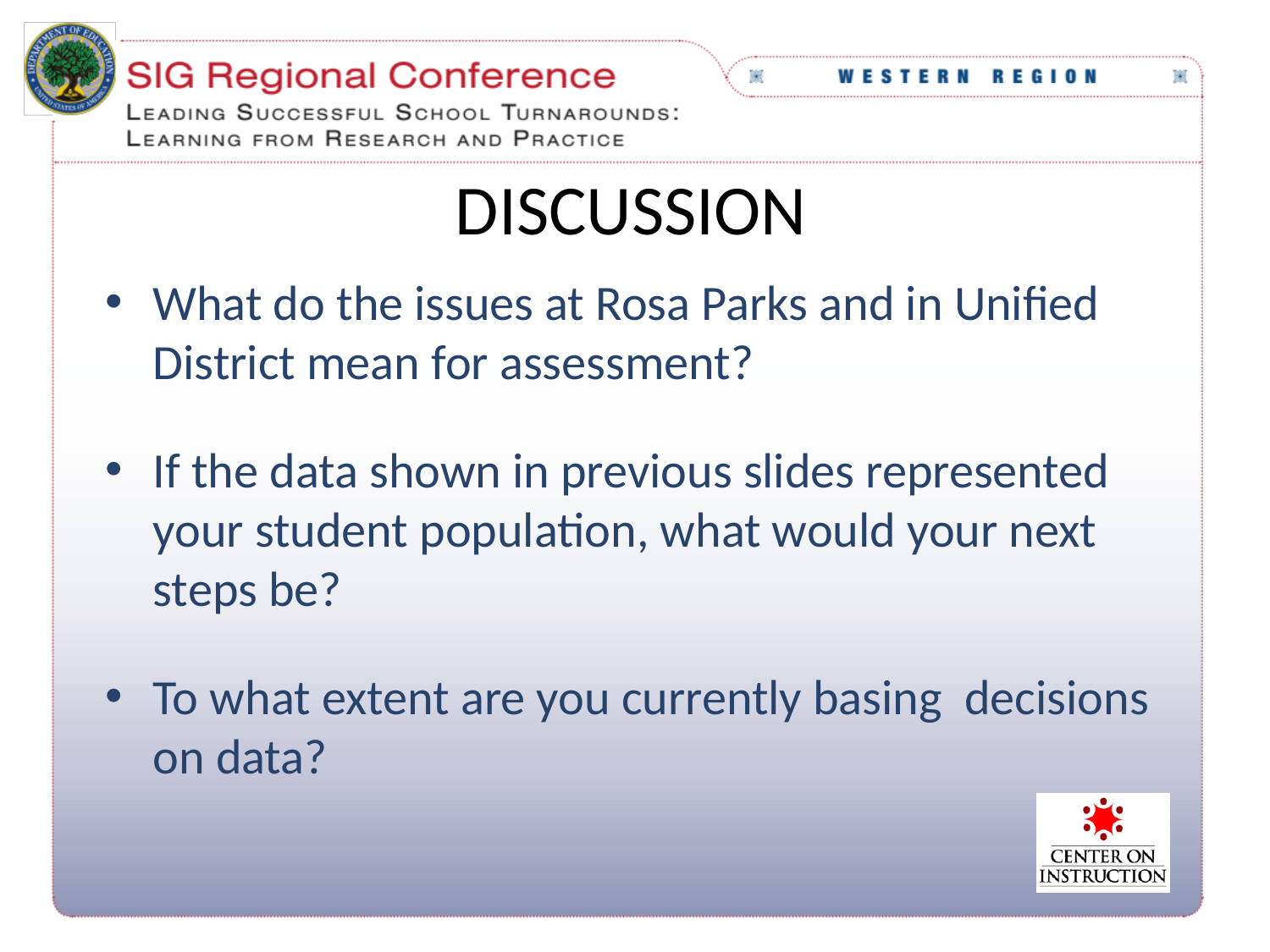

# Discussion
What do the issues at Rosa Parks and in Unified District mean for assessment?

If the data shown in previous slides represented your student population, what would your next steps be?

To what extent are you currently basing  decisions on data?